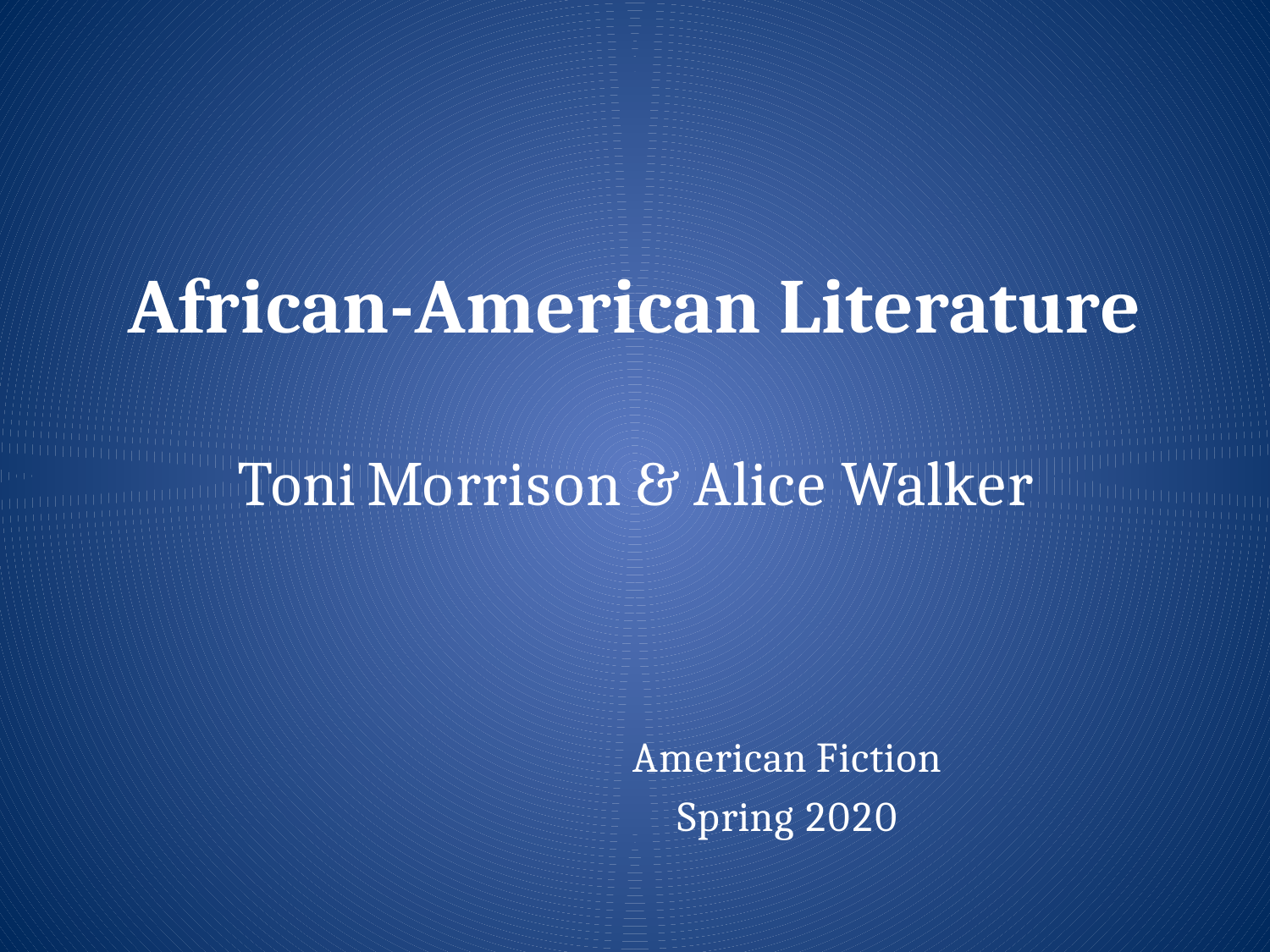

# African-American Literature Toni Morrison & Alice Walker
American Fiction
Spring 2020